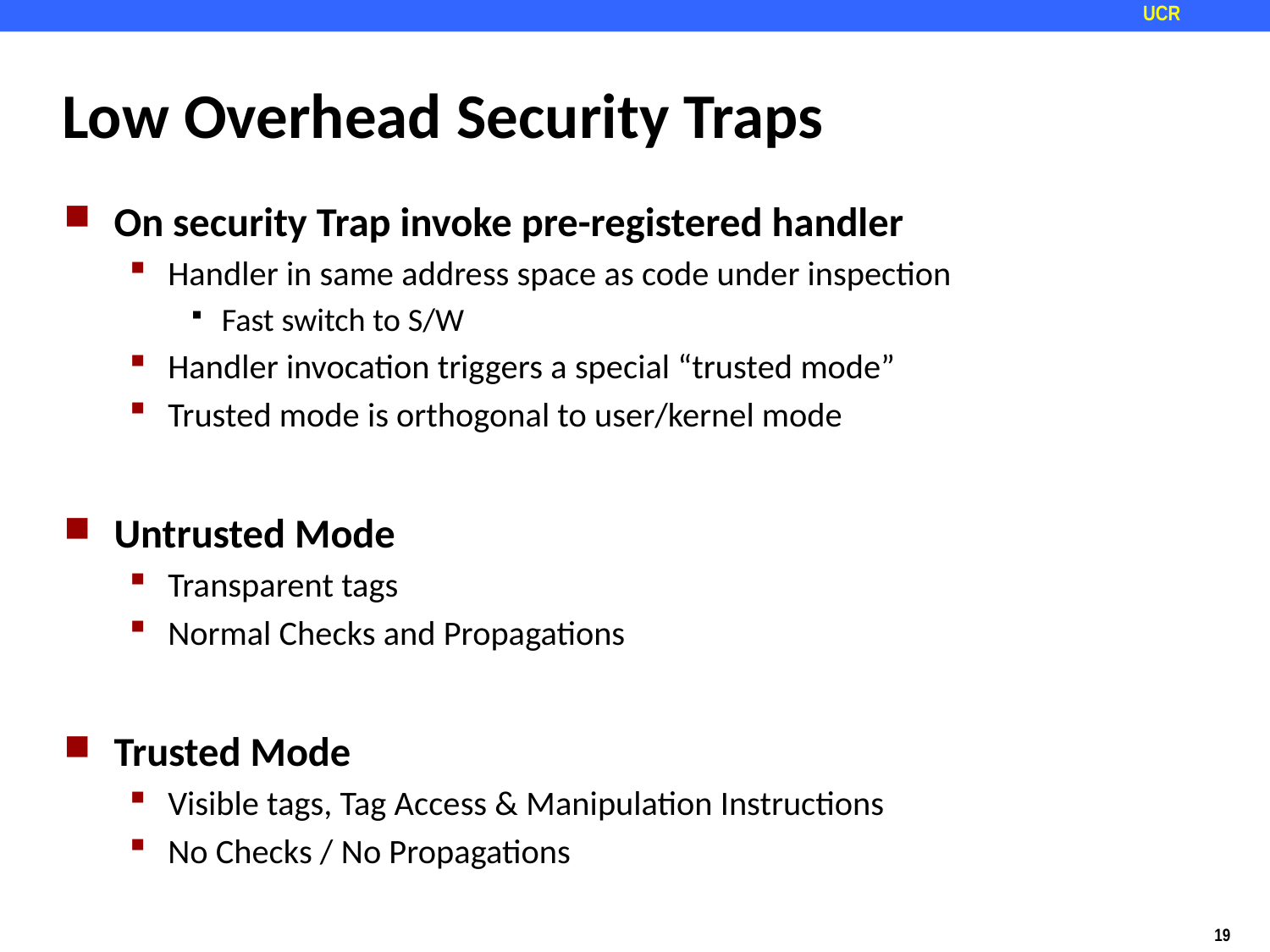

# Low Overhead Security Traps
On security Trap invoke pre-registered handler
Handler in same address space as code under inspection
Fast switch to S/W
Handler invocation triggers a special “trusted mode”
Trusted mode is orthogonal to user/kernel mode

Untrusted Mode
Transparent tags
Normal Checks and Propagations

Trusted Mode
Visible tags, Tag Access & Manipulation Instructions
No Checks / No Propagations